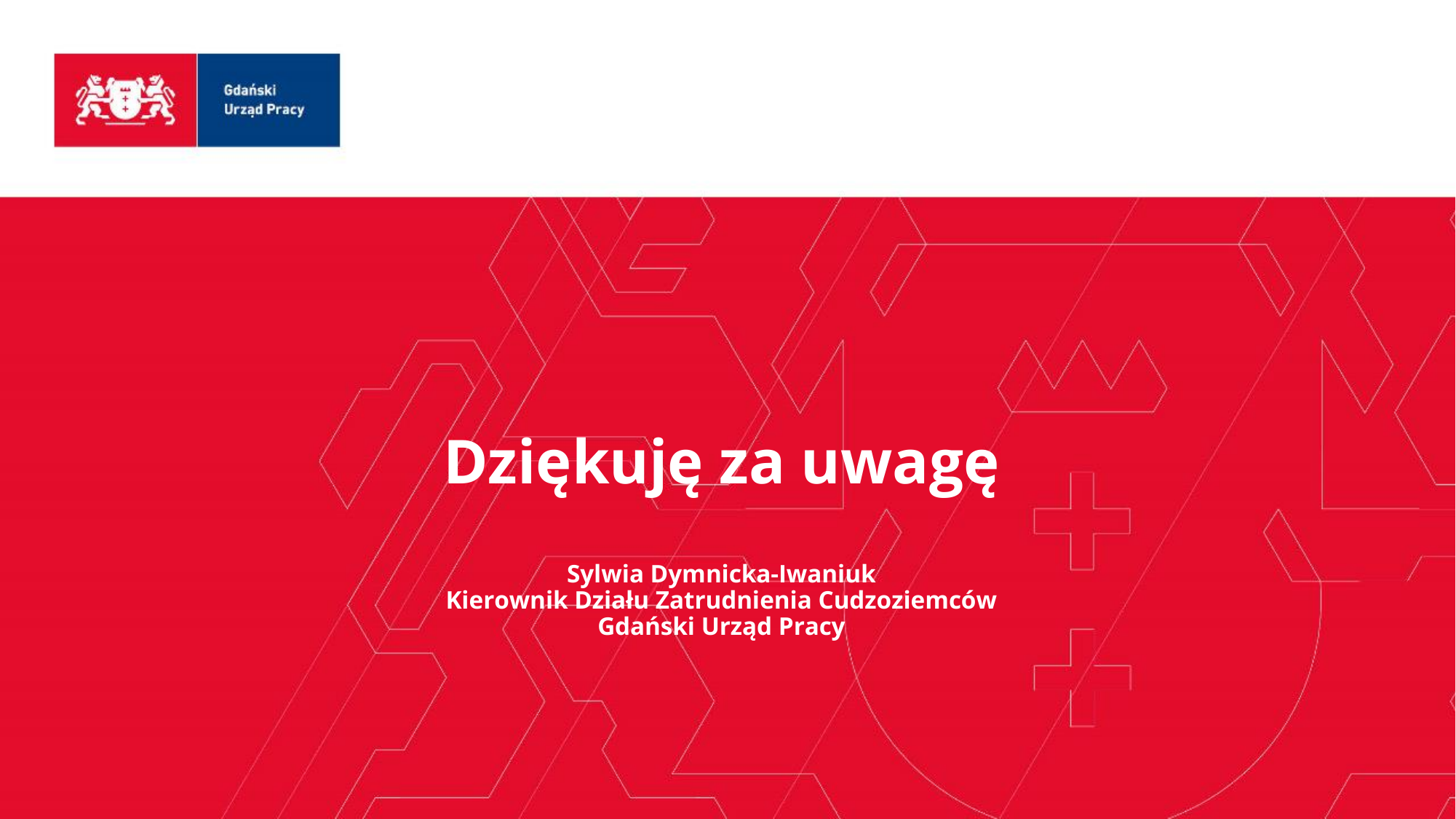

Dziękuję za uwagę

Sylwia Dymnicka-Iwaniuk
Kierownik Działu Zatrudnienia Cudzoziemców
Gdański Urząd Pracy